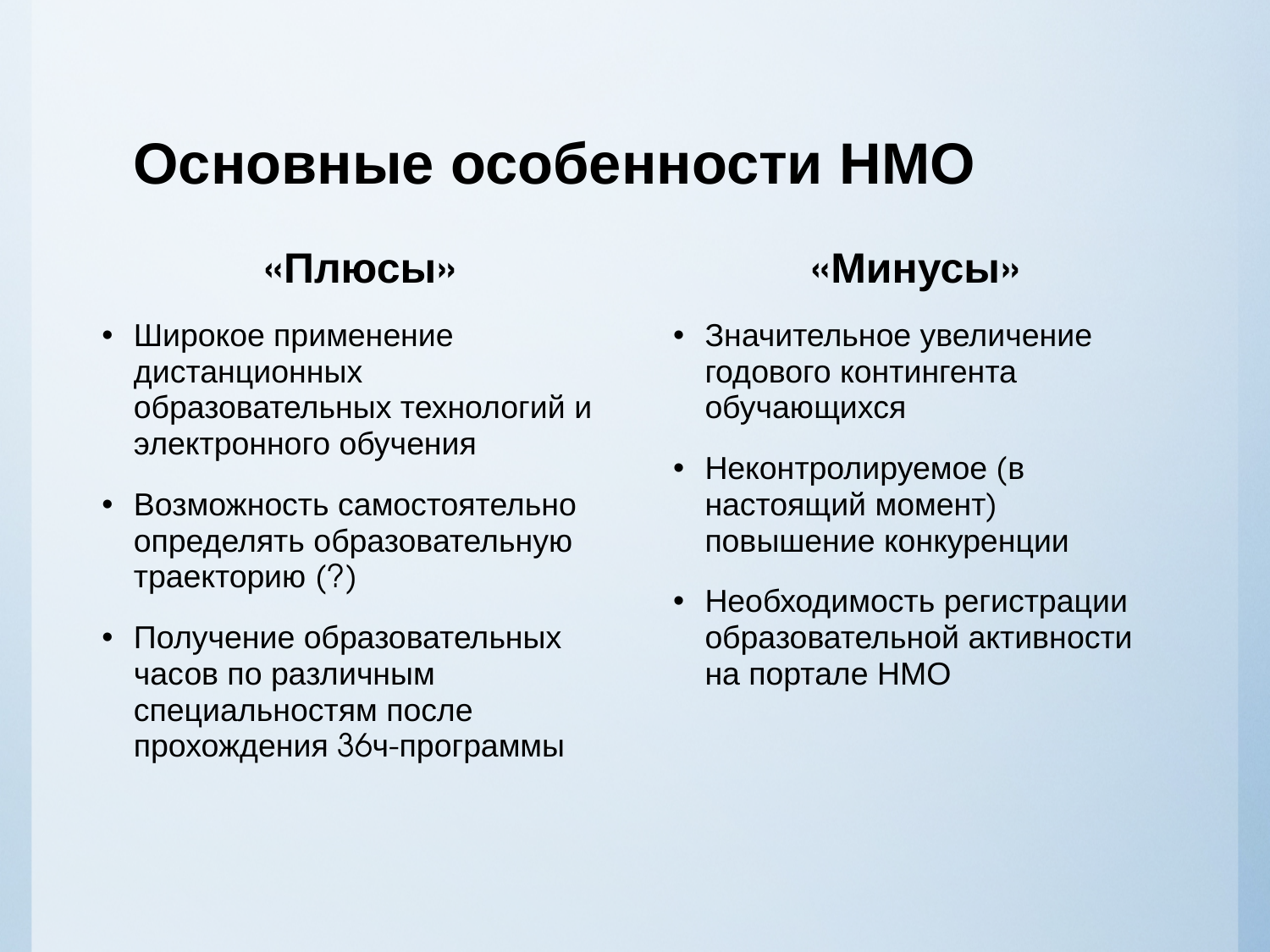

# Основные особенности НМО
«Плюсы»
Широкое применение дистанционных образовательных технологий и электронного обучения
Возможность самостоятельно определять образовательную траекторию (?)
Получение образовательных часов по различным специальностям после прохождения 36ч-программы

«Минусы»
Значительное увеличение годового контингента обучающихся
Неконтролируемое (в настоящий момент) повышение конкуренции
Необходимость регистрации образовательной активности на портале НМО